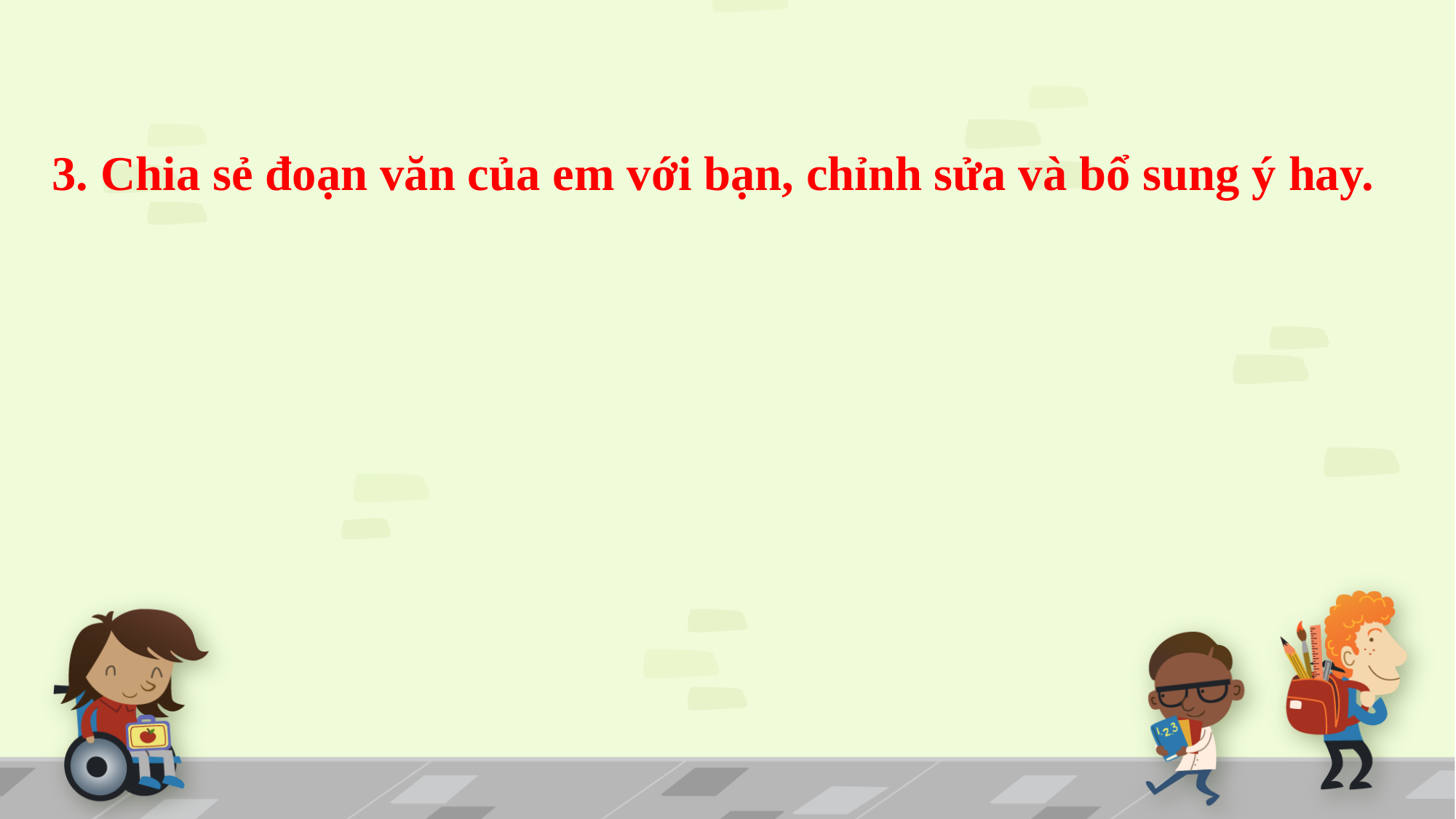

3. Chia sẻ đoạn văn của em với bạn, chỉnh sửa và bổ sung ý hay.